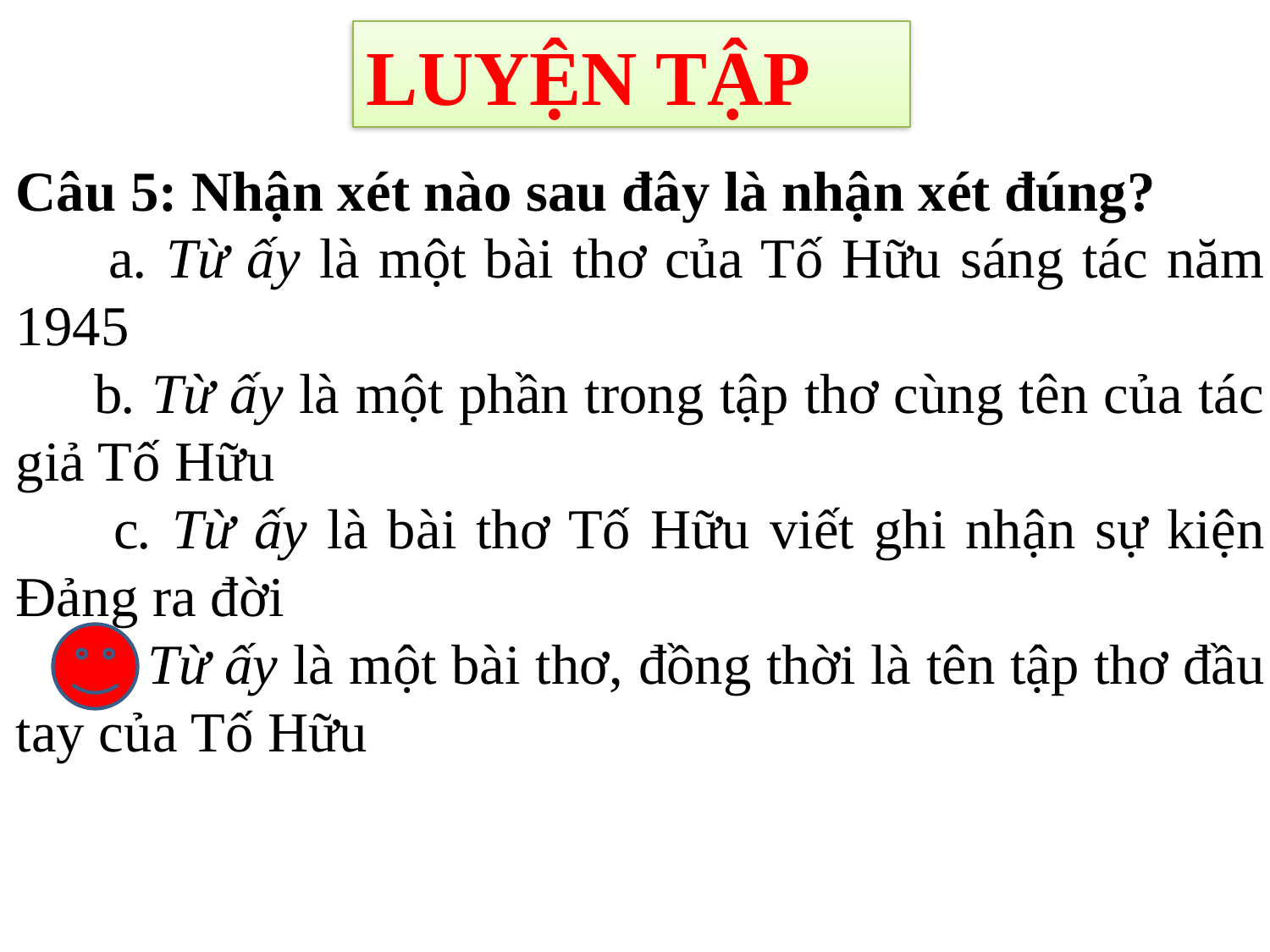

LUYỆN TẬP
Câu 5: Nhận xét nào sau đây là nhận xét đúng?
     a. Từ ấy là một bài thơ của Tố Hữu sáng tác năm 1945
     b. Từ ấy là một phần trong tập thơ cùng tên của tác giả Tố Hữu
     c. Từ ấy là bài thơ Tố Hữu viết ghi nhận sự kiện Đảng ra đời
     d. Từ ấy là một bài thơ, đồng thời là tên tập thơ đầu tay của Tố Hữu